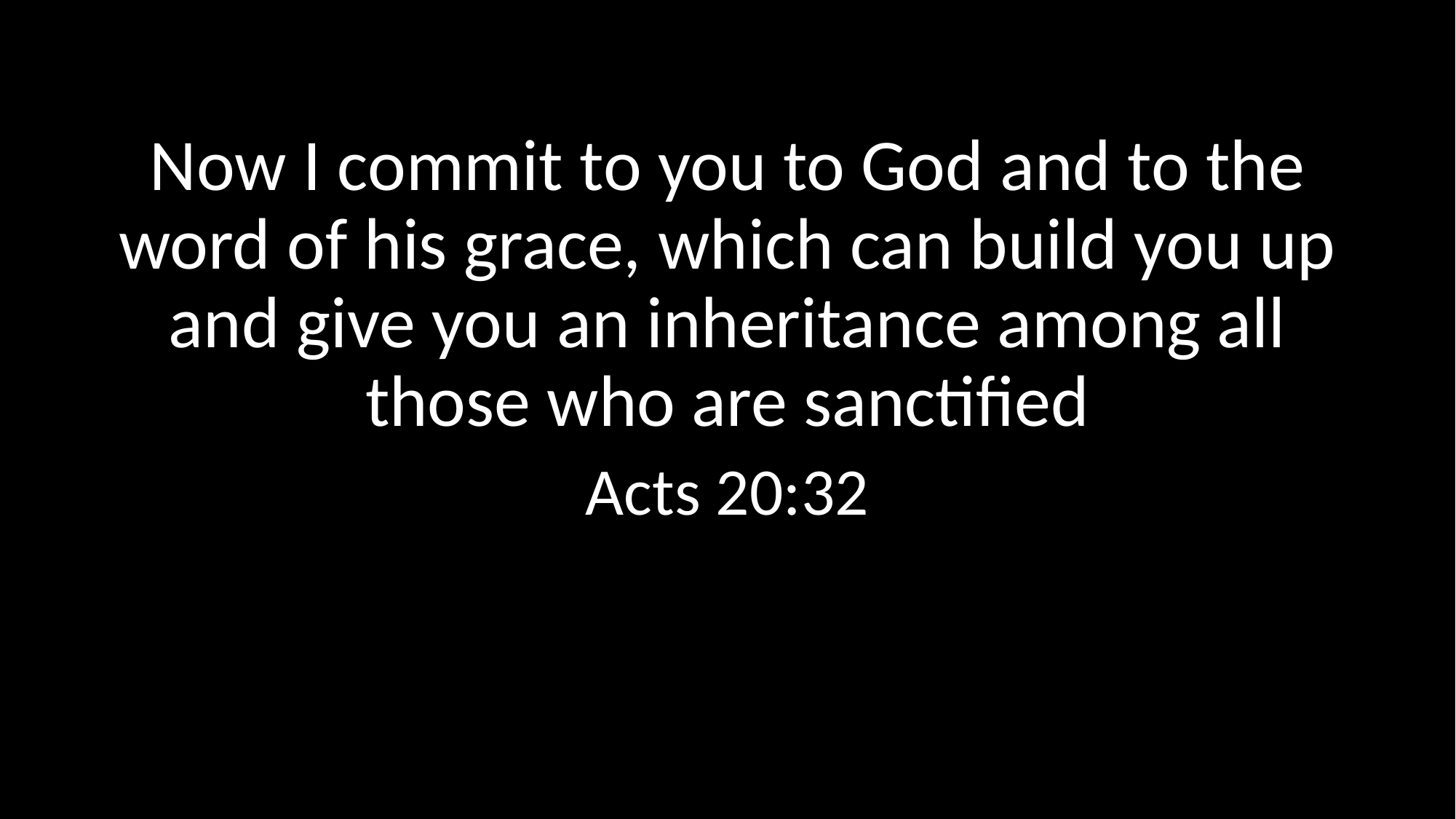

Now I commit to you to God and to the word of his grace, which can build you up and give you an inheritance among all those who are sanctified
Acts 20:32